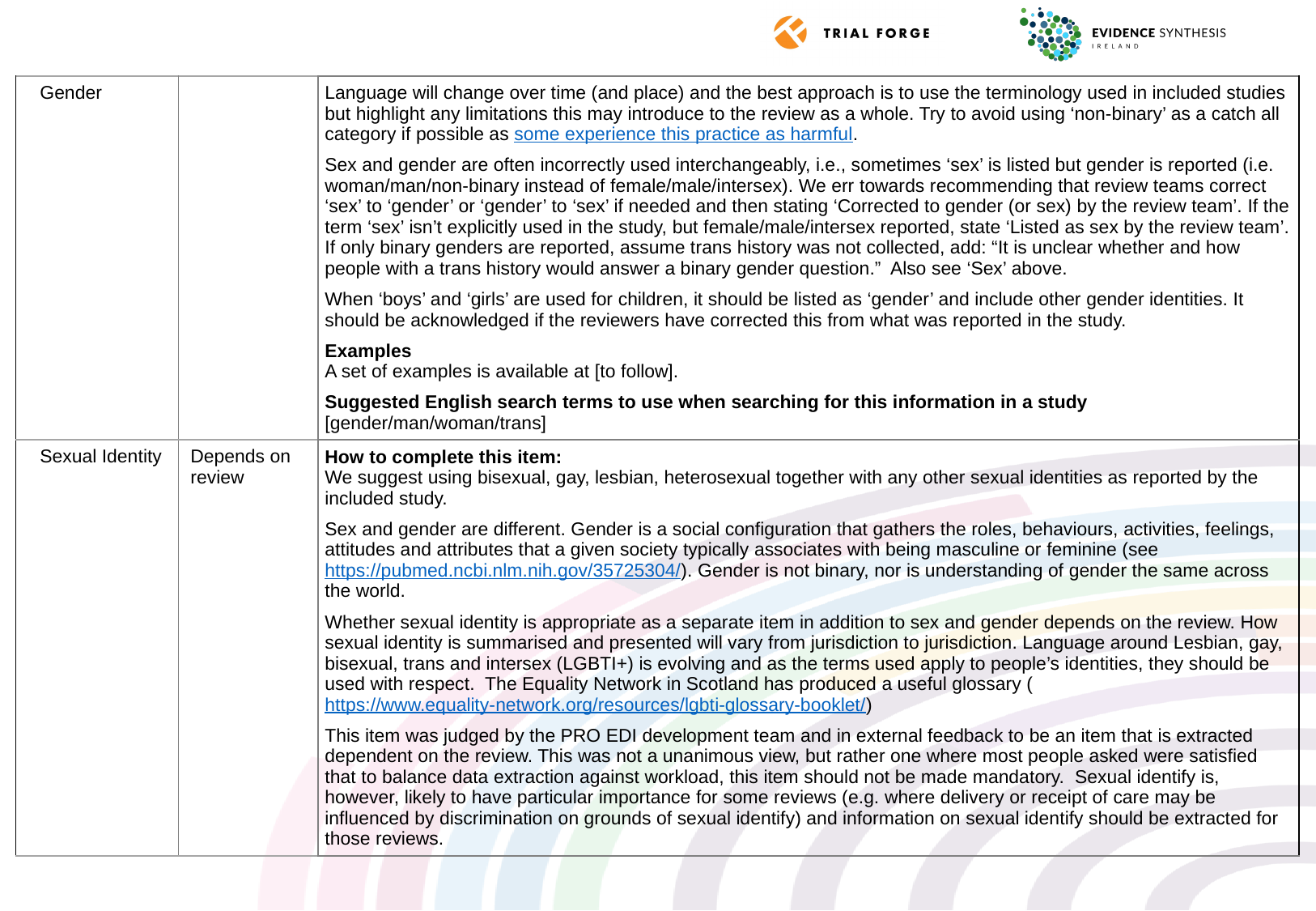

| Gender |  | Language will change over time (and place) and the best approach is to use the terminology used in included studies but highlight any limitations this may introduce to the review as a whole. Try to avoid using ‘non-binary’ as a catch all category if possible as some experience this practice as harmful. Sex and gender are often incorrectly used interchangeably, i.e., sometimes ‘sex’ is listed but gender is reported (i.e. woman/man/non-binary instead of female/male/intersex). We err towards recommending that review teams correct ‘sex’ to ‘gender’ or ‘gender’ to ‘sex’ if needed and then stating ‘Corrected to gender (or sex) by the review team’. If the term ‘sex’ isn’t explicitly used in the study, but female/male/intersex reported, state ‘Listed as sex by the review team’. If only binary genders are reported, assume trans history was not collected, add: “It is unclear whether and how people with a trans history would answer a binary gender question.” Also see ‘Sex’ above. When ‘boys’ and ‘girls’ are used for children, it should be listed as ‘gender’ and include other gender identities. It should be acknowledged if the reviewers have corrected this from what was reported in the study. Examples A set of examples is available at [to follow]. Suggested English search terms to use when searching for this information in a study [gender/man/woman/trans] |
| --- | --- | --- |
| Sexual Identity | Depends on review | How to complete this item: We suggest using bisexual, gay, lesbian, heterosexual together with any other sexual identities as reported by the included study. Sex and gender are different. Gender is a social configuration that gathers the roles, behaviours, activities, feelings, attitudes and attributes that a given society typically associates with being masculine or feminine (see https://pubmed.ncbi.nlm.nih.gov/35725304/). Gender is not binary, nor is understanding of gender the same across the world. Whether sexual identity is appropriate as a separate item in addition to sex and gender depends on the review. How sexual identity is summarised and presented will vary from jurisdiction to jurisdiction. Language around Lesbian, gay, bisexual, trans and intersex (LGBTI+) is evolving and as the terms used apply to people’s identities, they should be used with respect. The Equality Network in Scotland has produced a useful glossary (https://www.equality-network.org/resources/lgbti-glossary-booklet/) This item was judged by the PRO EDI development team and in external feedback to be an item that is extracted dependent on the review. This was not a unanimous view, but rather one where most people asked were satisfied that to balance data extraction against workload, this item should not be made mandatory. Sexual identify is, however, likely to have particular importance for some reviews (e.g. where delivery or receipt of care may be influenced by discrimination on grounds of sexual identify) and information on sexual identify should be extracted for those reviews. |